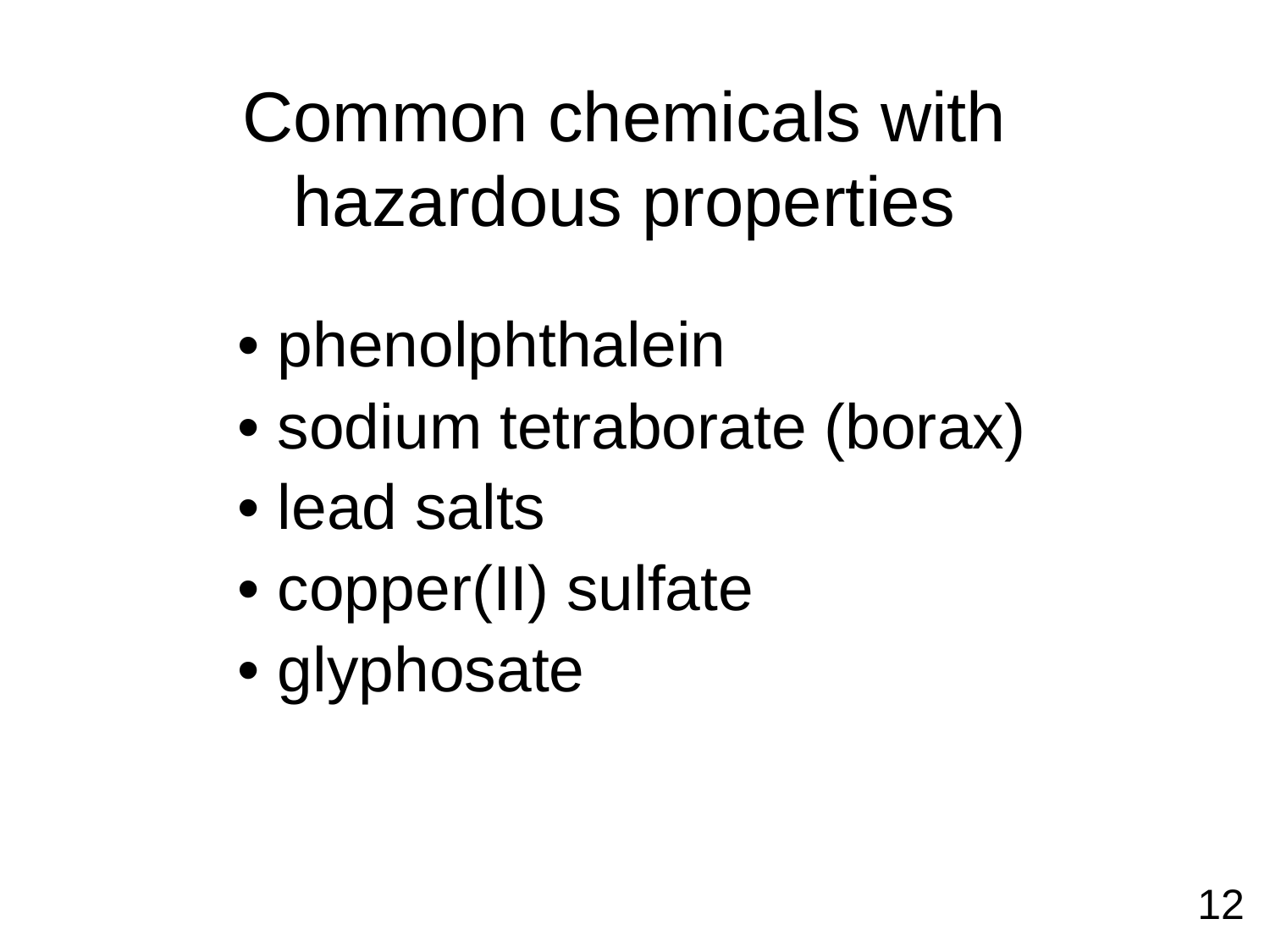

# Common chemicals with hazardous properties
• phenolphthalein
• sodium tetraborate (borax)
• lead salts
• copper(II) sulfate
• glyphosate
12